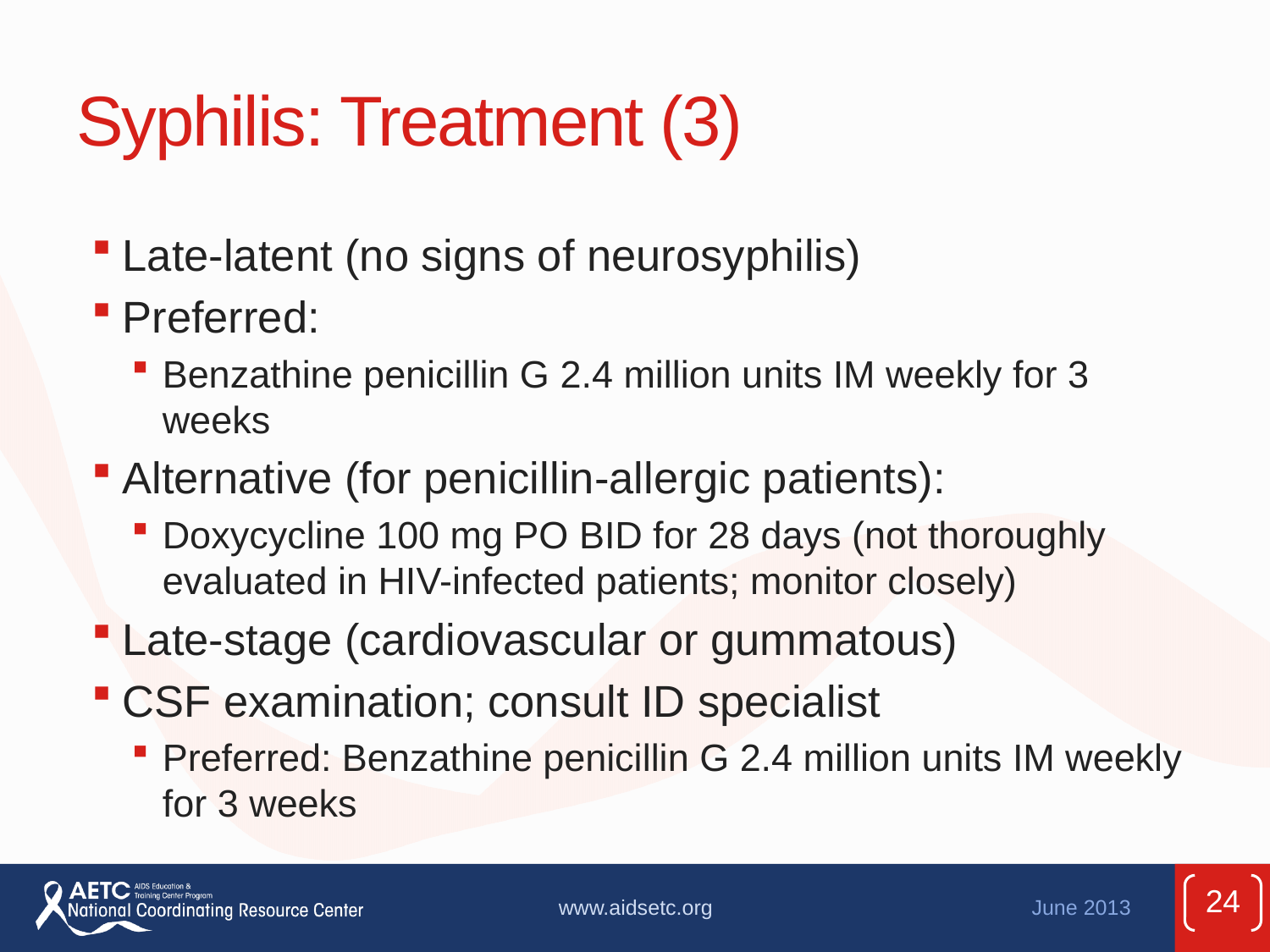

# Syphilis: Treatment (3)
Late-latent (no signs of neurosyphilis)
Preferred:
Benzathine penicillin G 2.4 million units IM weekly for 3 weeks
Alternative (for penicillin-allergic patients):
Doxycycline 100 mg PO BID for 28 days (not thoroughly evaluated in HIV-infected patients; monitor closely)
Late-stage (cardiovascular or gummatous)
CSF examination; consult ID specialist
Preferred: Benzathine penicillin G 2.4 million units IM weekly for 3 weeks

24
www.aidsetc.org
June 2013